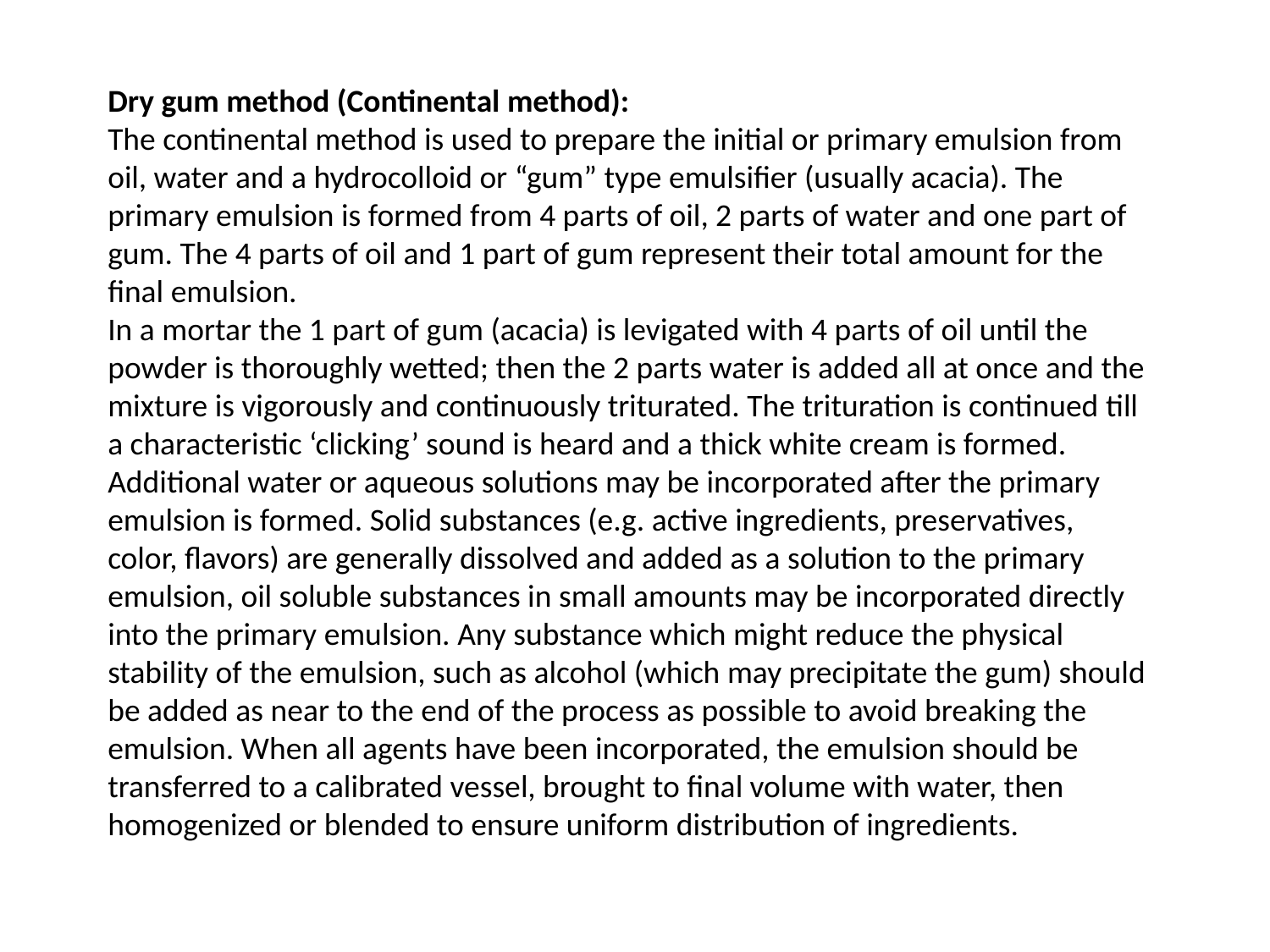

Dry gum method (Continental method):
The continental method is used to prepare the initial or primary emulsion from oil, water and a hydrocolloid or “gum” type emulsifier (usually acacia). The primary emulsion is formed from 4 parts of oil, 2 parts of water and one part of gum. The 4 parts of oil and 1 part of gum represent their total amount for the final emulsion.
In a mortar the 1 part of gum (acacia) is levigated with 4 parts of oil until the powder is thoroughly wetted; then the 2 parts water is added all at once and the mixture is vigorously and continuously triturated. The trituration is continued till a characteristic ‘clicking’ sound is heard and a thick white cream is formed.
Additional water or aqueous solutions may be incorporated after the primary emulsion is formed. Solid substances (e.g. active ingredients, preservatives, color, flavors) are generally dissolved and added as a solution to the primary emulsion, oil soluble substances in small amounts may be incorporated directly into the primary emulsion. Any substance which might reduce the physical stability of the emulsion, such as alcohol (which may precipitate the gum) should be added as near to the end of the process as possible to avoid breaking the emulsion. When all agents have been incorporated, the emulsion should be transferred to a calibrated vessel, brought to final volume with water, then homogenized or blended to ensure uniform distribution of ingredients.